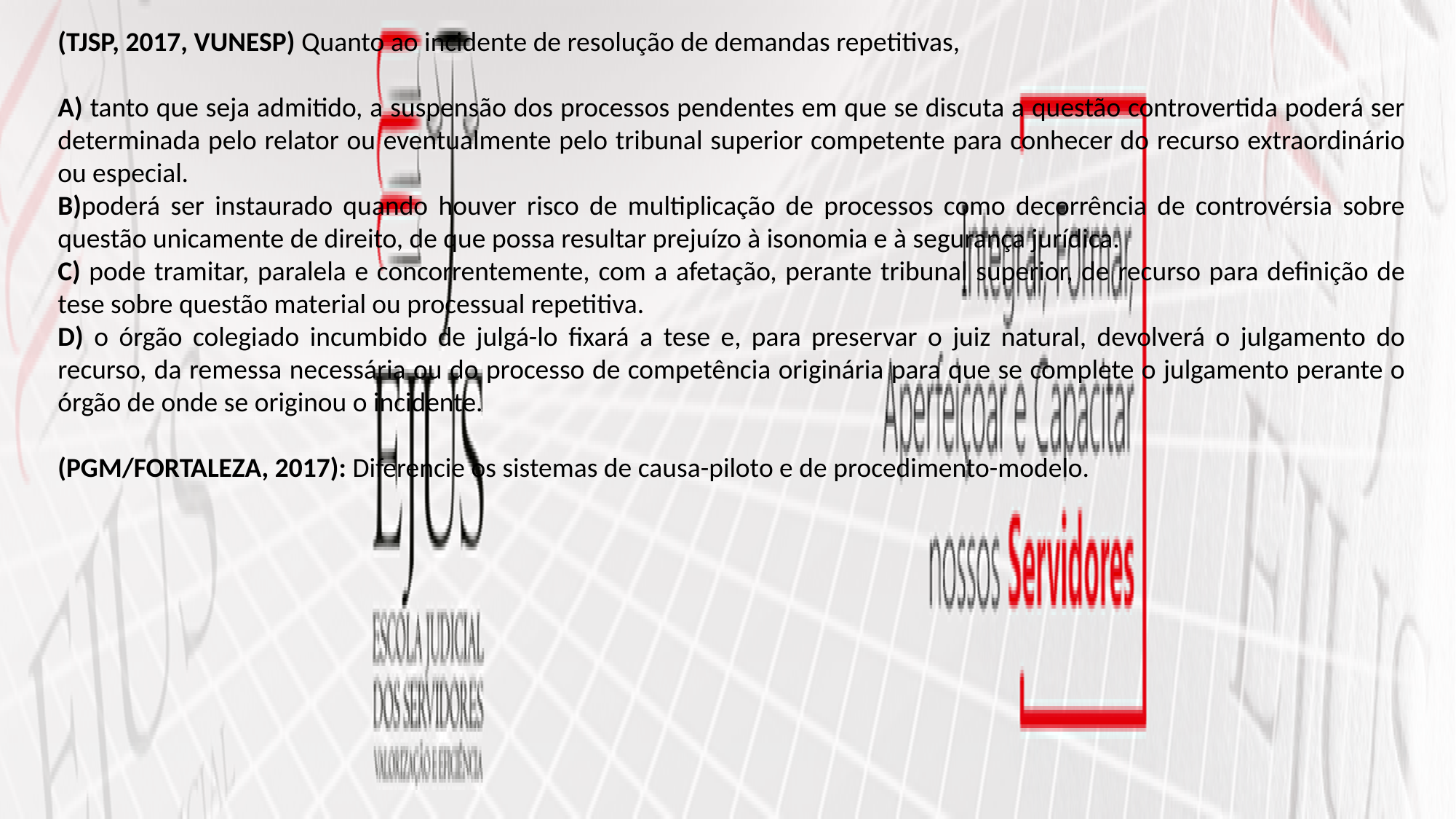

(TJSP, 2017, VUNESP) Quanto ao incidente de resolução de demandas repetitivas,

A) tanto que seja admitido, a suspensão dos processos pendentes em que se discuta a questão controvertida poderá ser determinada pelo relator ou eventualmente pelo tribunal superior competente para conhecer do recurso extraordinário ou especial.
B)poderá ser instaurado quando houver risco de multiplicação de processos como decorrência de controvérsia sobre questão unicamente de direito, de que possa resultar prejuízo à isonomia e à segurança jurídica.
C) pode tramitar, paralela e concorrentemente, com a afetação, perante tribunal superior, de recurso para definição de tese sobre questão material ou processual repetitiva.
D) o órgão colegiado incumbido de julgá-lo fixará a tese e, para preservar o juiz natural, devolverá o julgamento do recurso, da remessa necessária ou do processo de competência originária para que se complete o julgamento perante o órgão de onde se originou o incidente.

(PGM/FORTALEZA, 2017): Diferencie os sistemas de causa-piloto e de procedimento-modelo.